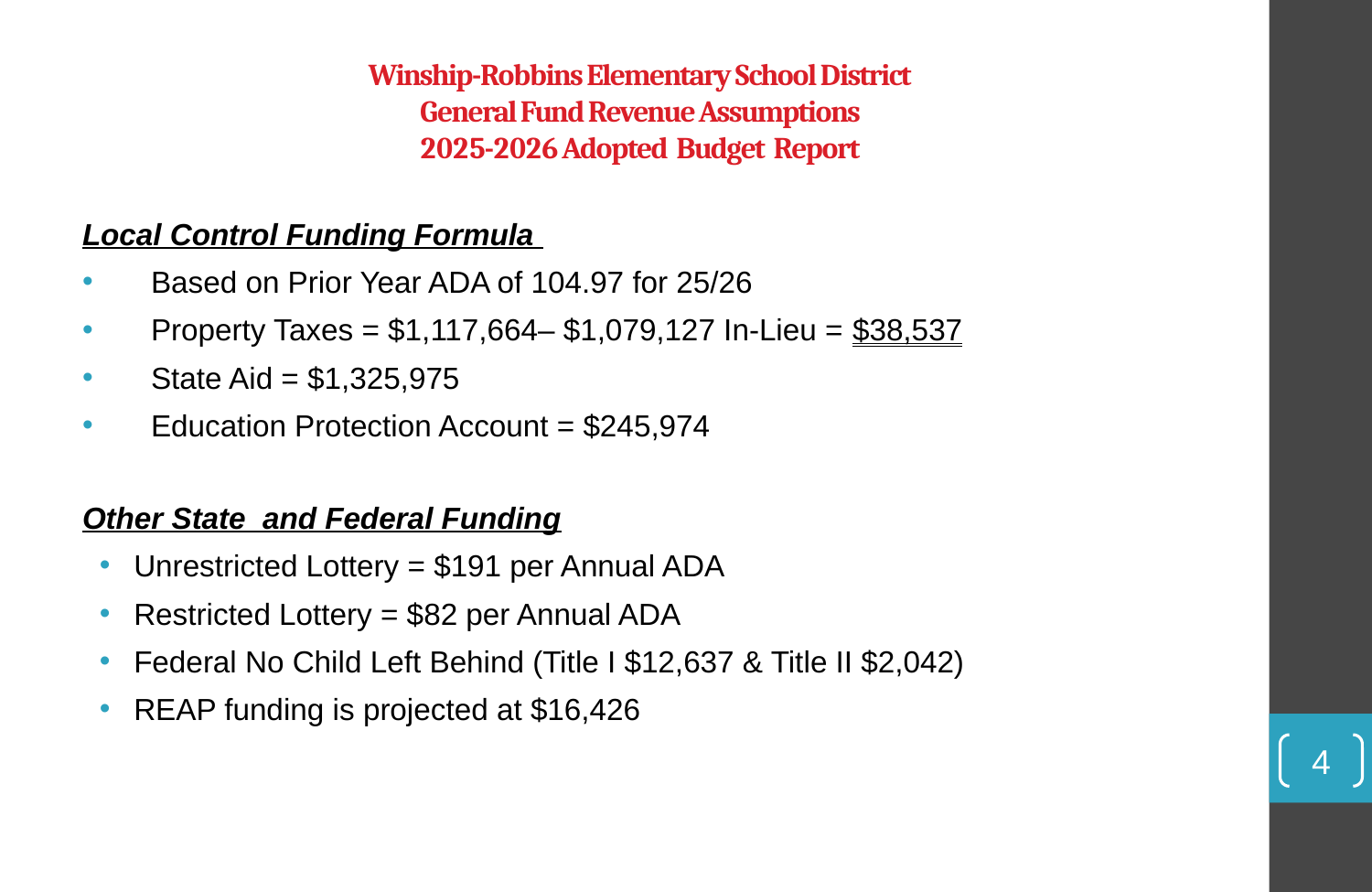

# Winship-Robbins Elementary School District General Fund Revenue Assumptions 2025-2026 Adopted  Budget  Report
Local Control Funding Formula
Based on Prior Year ADA of 104.97 for 25/26
Property Taxes = $1,117,664– $1,079,127 In-Lieu = $38,537
State Aid = $1,325,975
Education Protection Account = $245,974

Other State  and Federal Funding
Unrestricted Lottery = $191 per Annual ADA
Restricted Lottery = $82 per Annual ADA
Federal No Child Left Behind (Title I $12,637 & Title II $2,042)
REAP funding is projected at $16,426

4